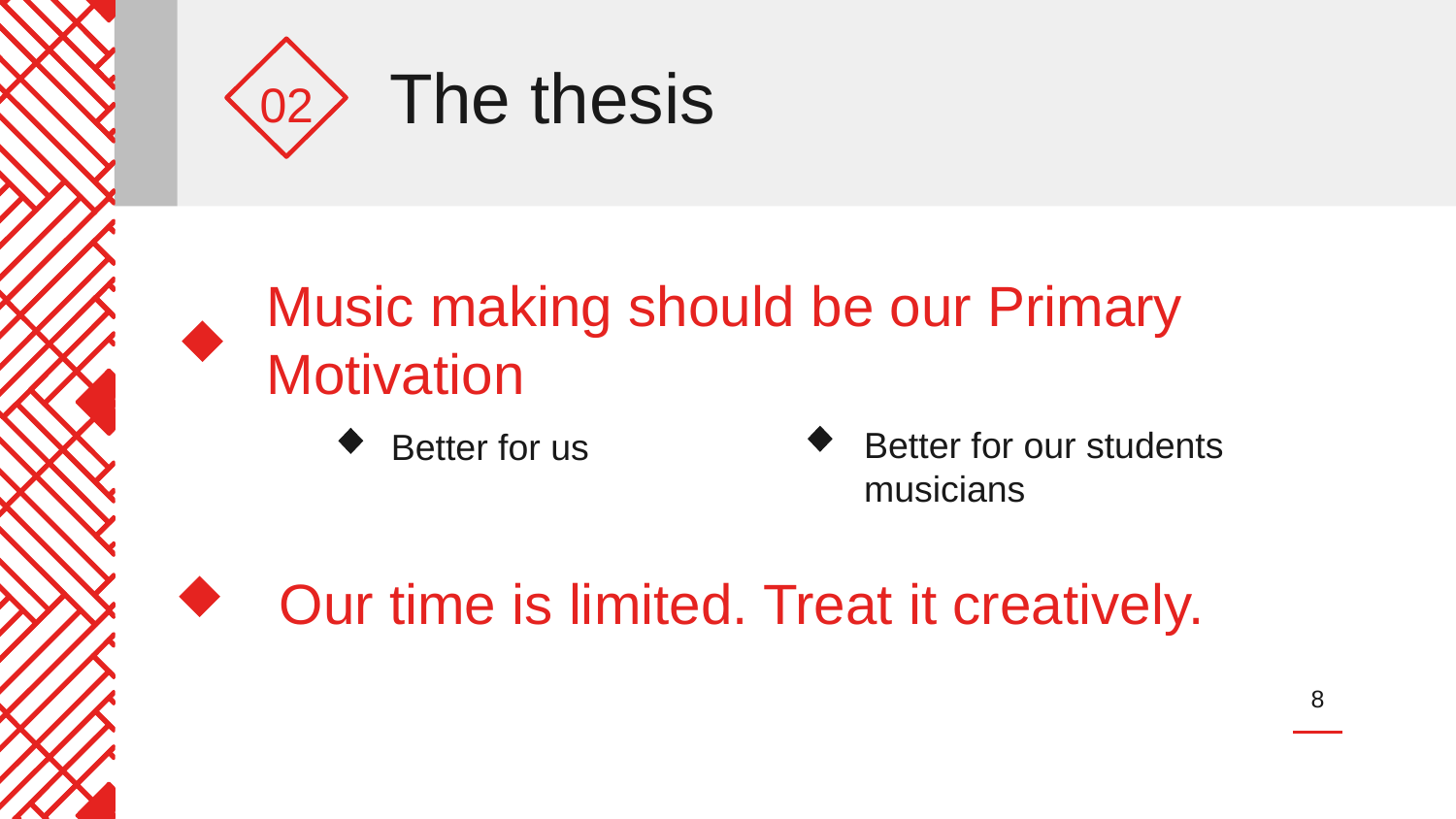

02
The thesis
# Music making should be our Primary Motivation

Better for our students musicians

Better for us

Our time is limited. Treat it creatively.
8